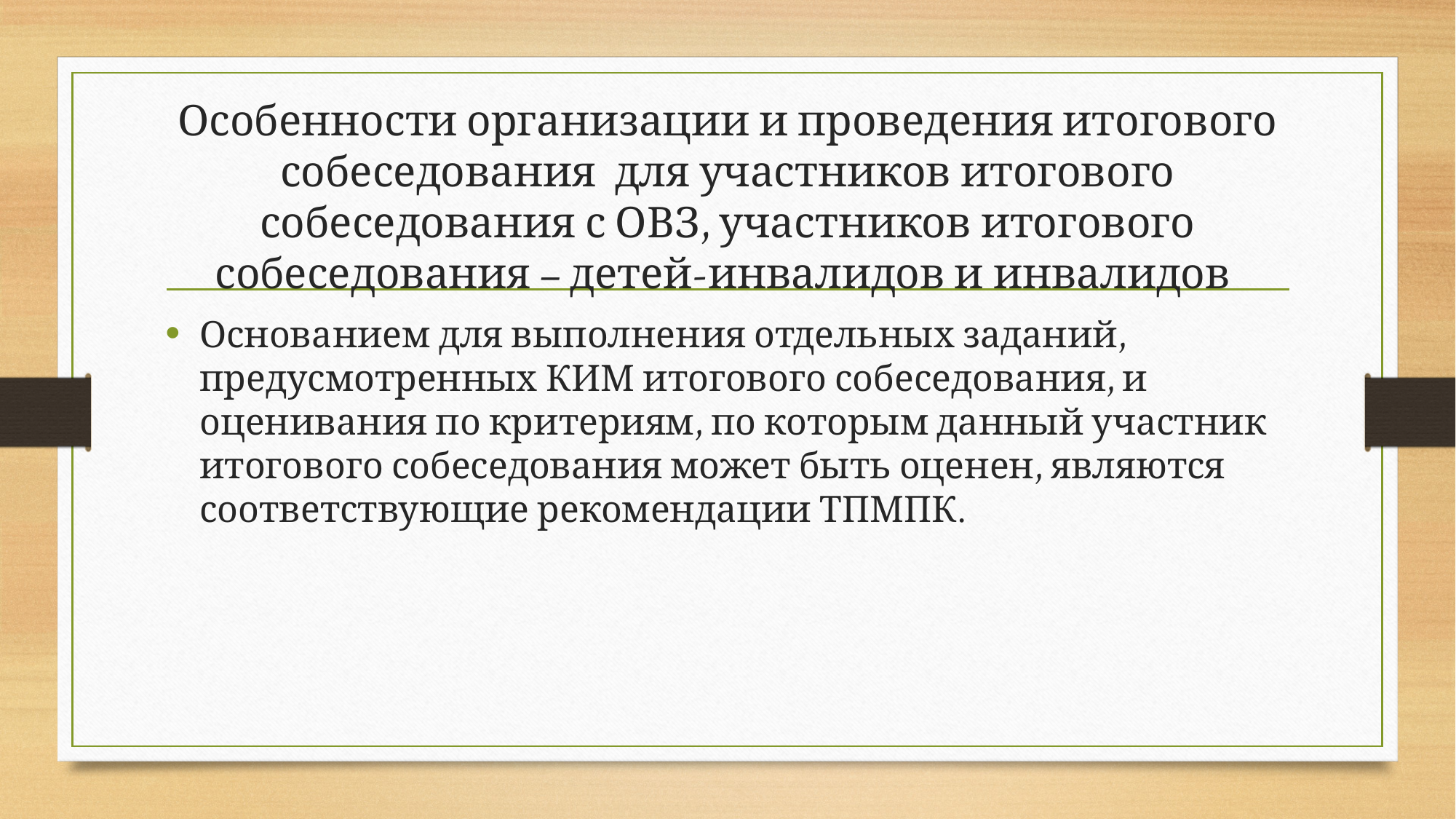

# Особенности организации и проведения итогового собеседования  для участников итогового собеседования с ОВЗ, участников итогового собеседования – детей-инвалидов и инвалидов
Основанием для выполнения отдельных заданий, предусмотренных КИМ итогового собеседования, и оценивания по критериям, по которым данный участник итогового собеседования может быть оценен, являются соответствующие рекомендации ТПМПК.